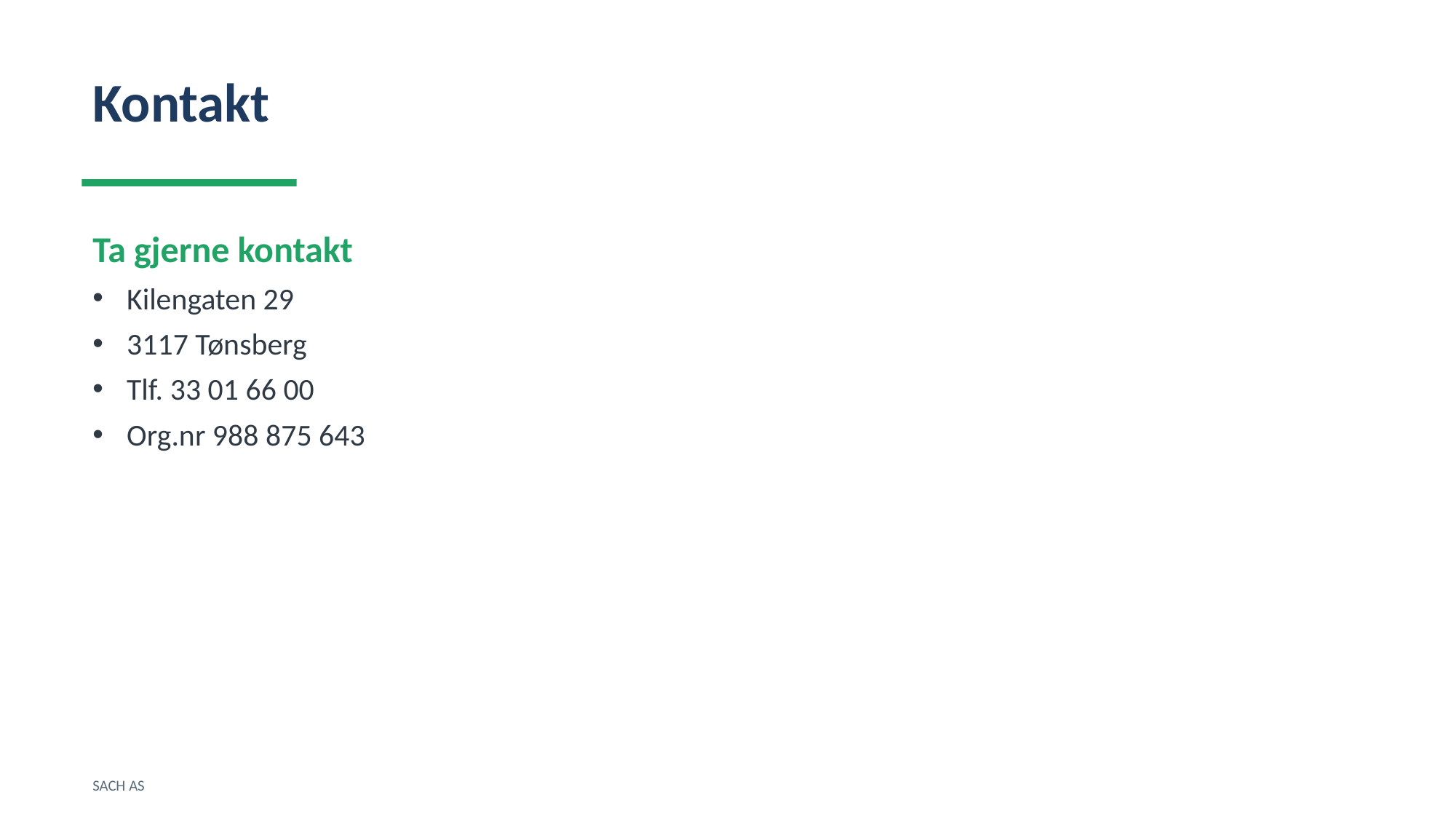

Kontakt

Ta gjerne kontakt
Kilengaten 29
3117 Tønsberg
Tlf. 33 01 66 00
Org.nr 988 875 643
SACH AS